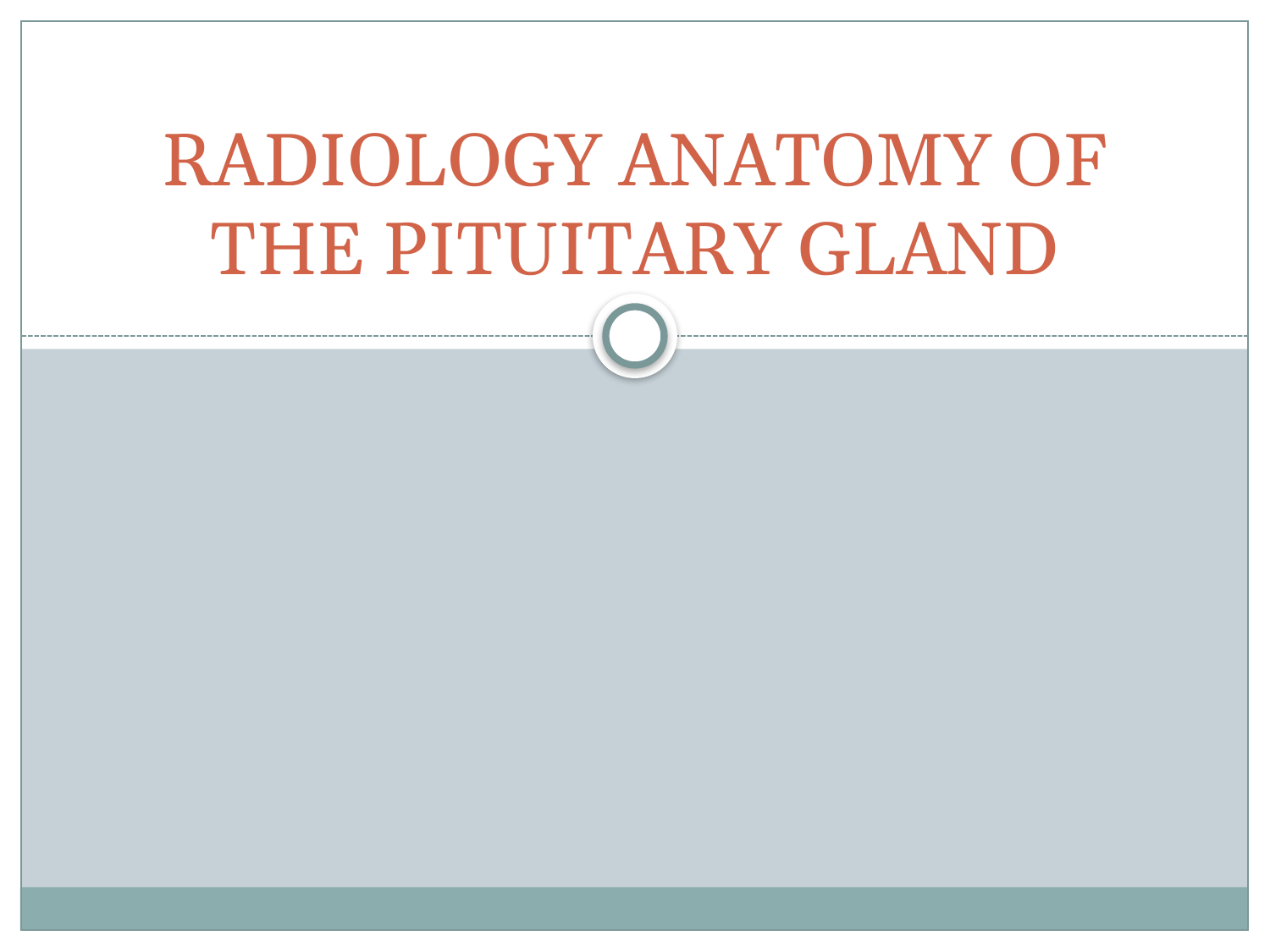

# RADIOLOGY ANATOMY OF THE PITUITARY GLAND